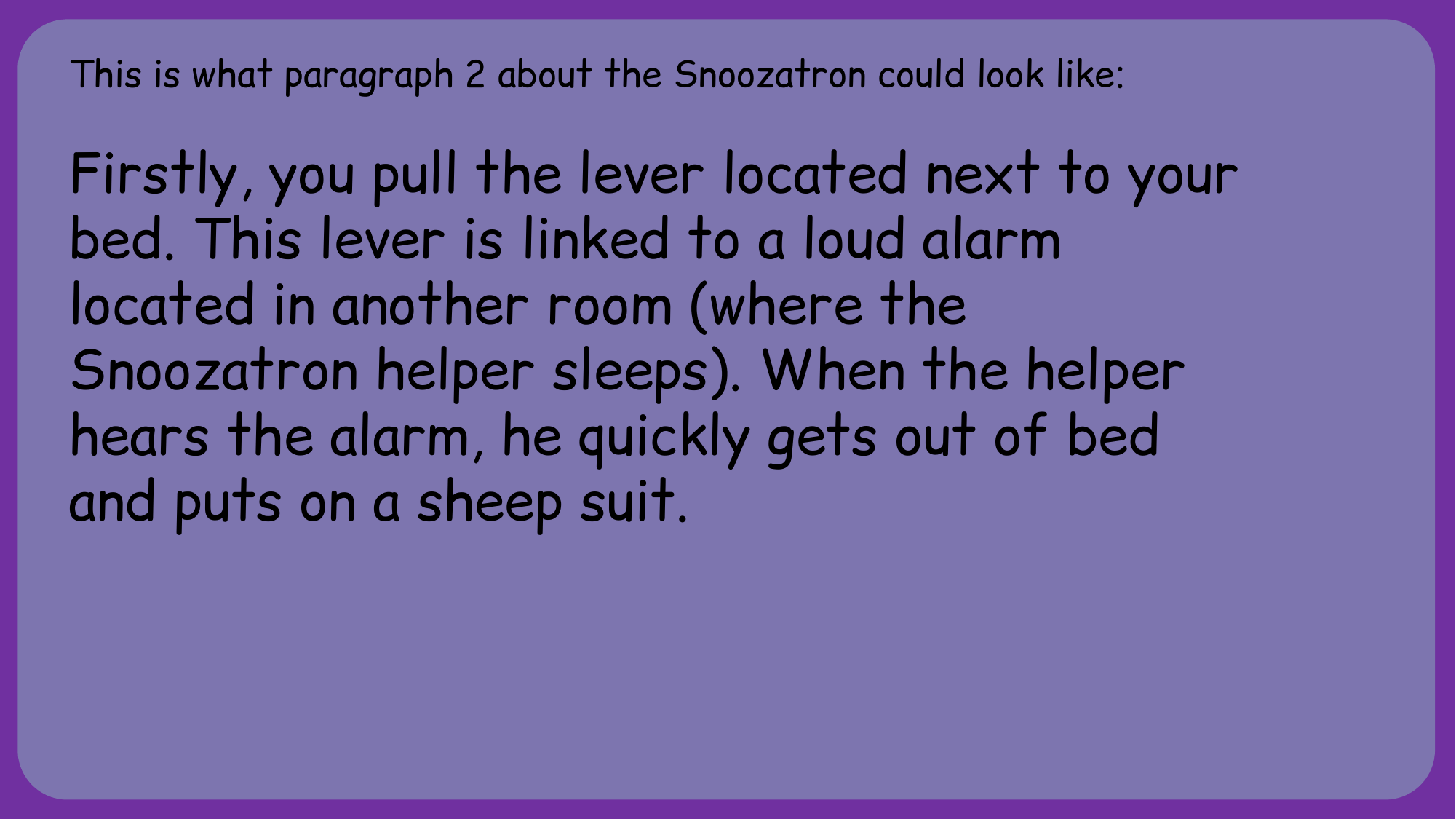

This is what paragraph 2 about the Snoozatron could look like:

Firstly, you pull the lever located next to your bed. This lever is linked to a loud alarm located in another room (where the Snoozatron helper sleeps). When the helper hears the alarm, he quickly gets out of bed and puts on a sheep suit.